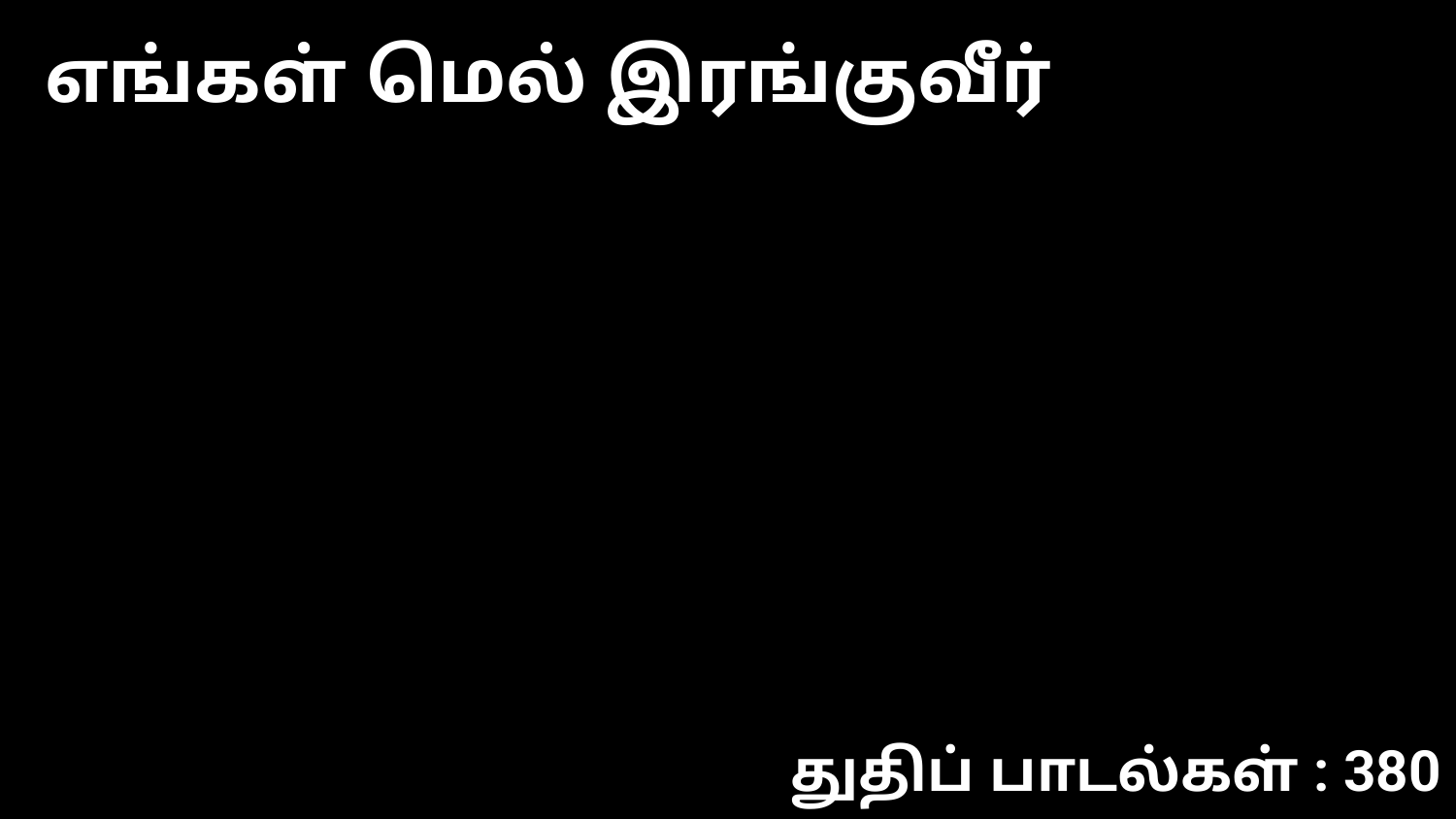

எங்கள் மெல் இரங்குவீர்
துதிப் பாடல்கள் : 380